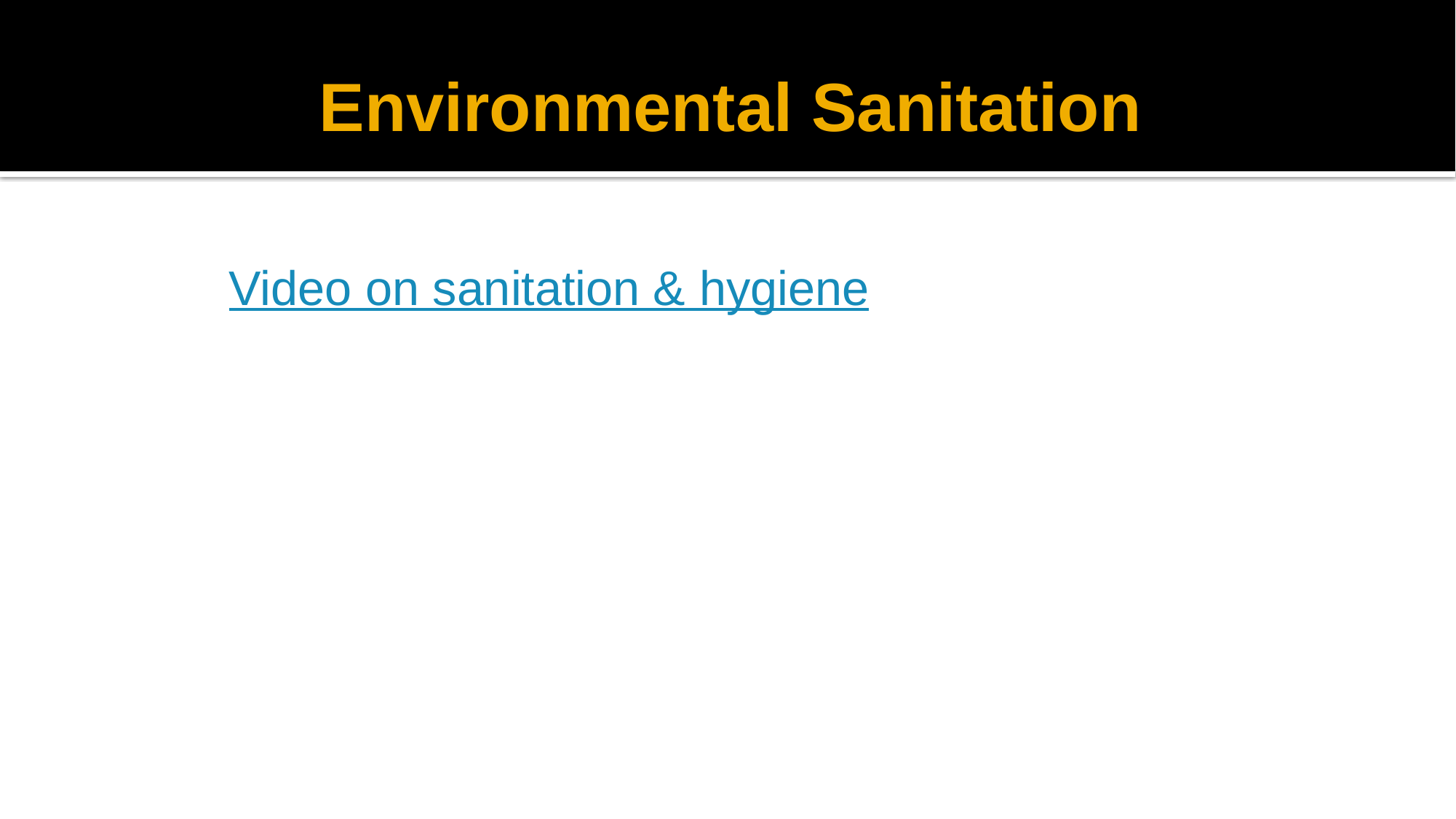

# Environmental Sanitation
Video on sanitation & hygiene